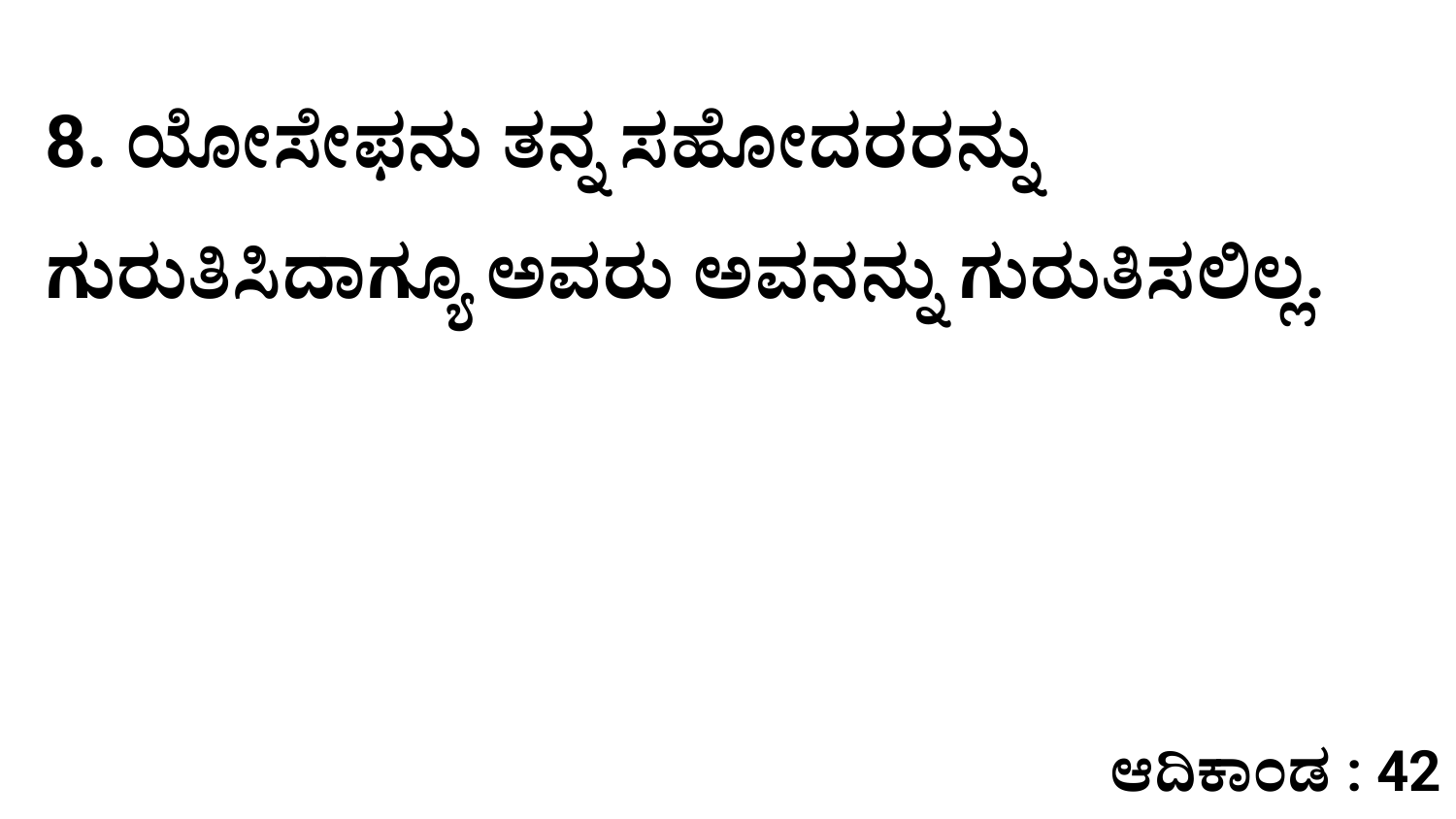

8. ಯೋಸೇಫನು ತನ್ನ ಸಹೋದರರನ್ನು ಗುರುತಿಸಿದಾಗ್ಯೂ ಅವರು ಅವನನ್ನು ಗುರುತಿಸಲಿಲ್ಲ.
ಆದಿಕಾಂಡ : 42